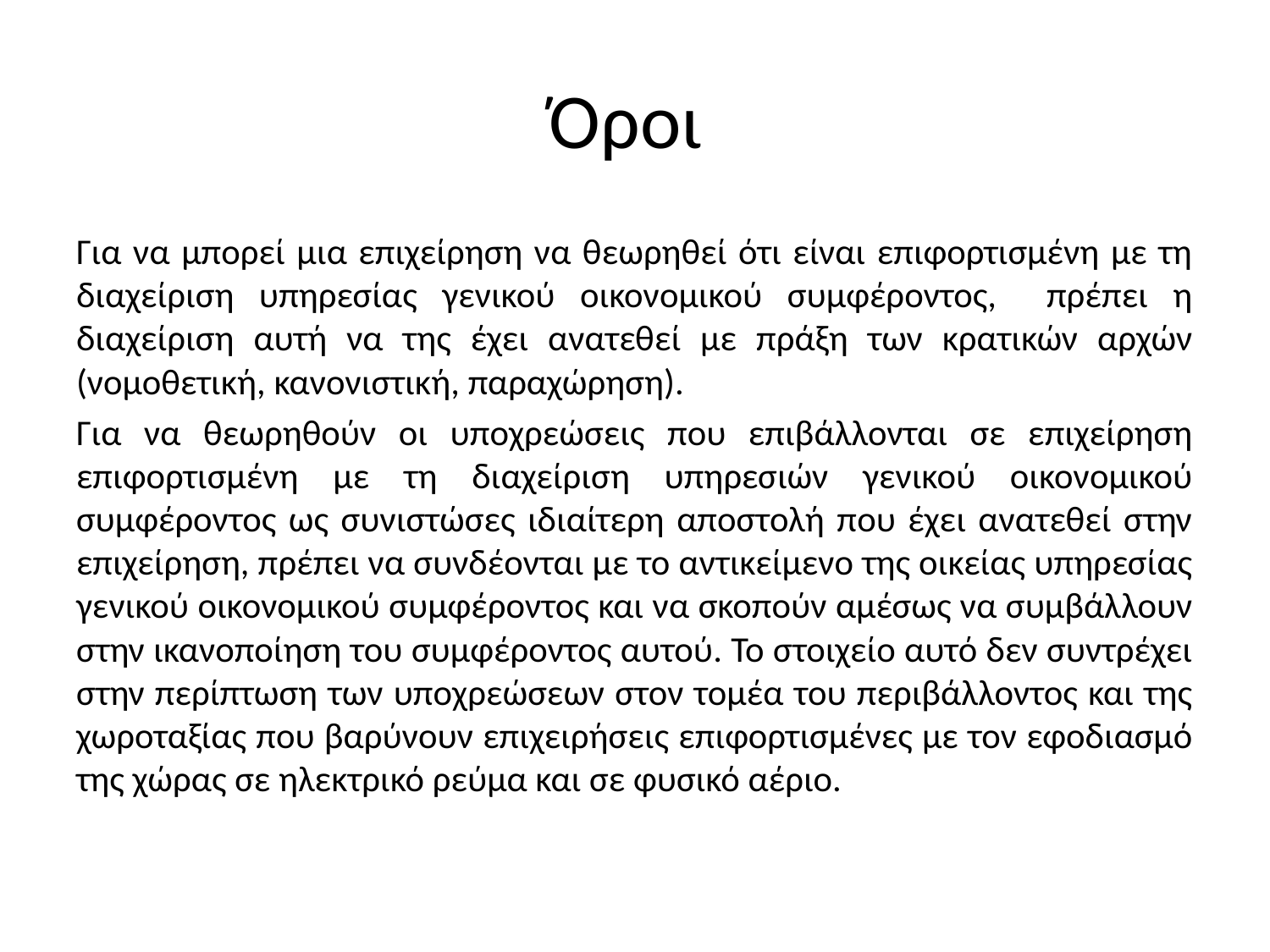

# Όροι
Για να μπορεί μια επιχείρηση να θεωρηθεί ότι είναι επιφορτισμένη με τη διαχείριση υπηρεσίας γενικού οικονομικού συμφέροντος,  πρέπει η διαχείριση αυτή να της έχει ανατεθεί με πράξη των κρατικών αρχών (νομοθετική, κανονιστική, παραχώρηση).
Για να θεωρηθούν οι υποχρεώσεις που επιβάλλονται σε επιχείρηση επιφορτισμένη με τη διαχείριση υπηρεσιών γενικού οικονομικού συμφέροντος ως συνιστώσες ιδιαίτερη αποστολή που έχει ανατεθεί στην επιχείρηση, πρέπει να συνδέονται με το αντικείμενο της οικείας υπηρεσίας γενικού οικονομικού συμφέροντος και να σκοπούν αμέσως να συμβάλλουν στην ικανοποίηση του συμφέροντος αυτού. Το στοιχείο αυτό δεν συντρέχει στην περίπτωση των υποχρεώσεων στον τομέα του περιβάλλοντος και της χωροταξίας που βαρύνουν επιχειρήσεις επιφορτισμένες με τον εφοδιασμό της χώρας σε ηλεκτρικό ρεύμα και σε φυσικό αέριο.